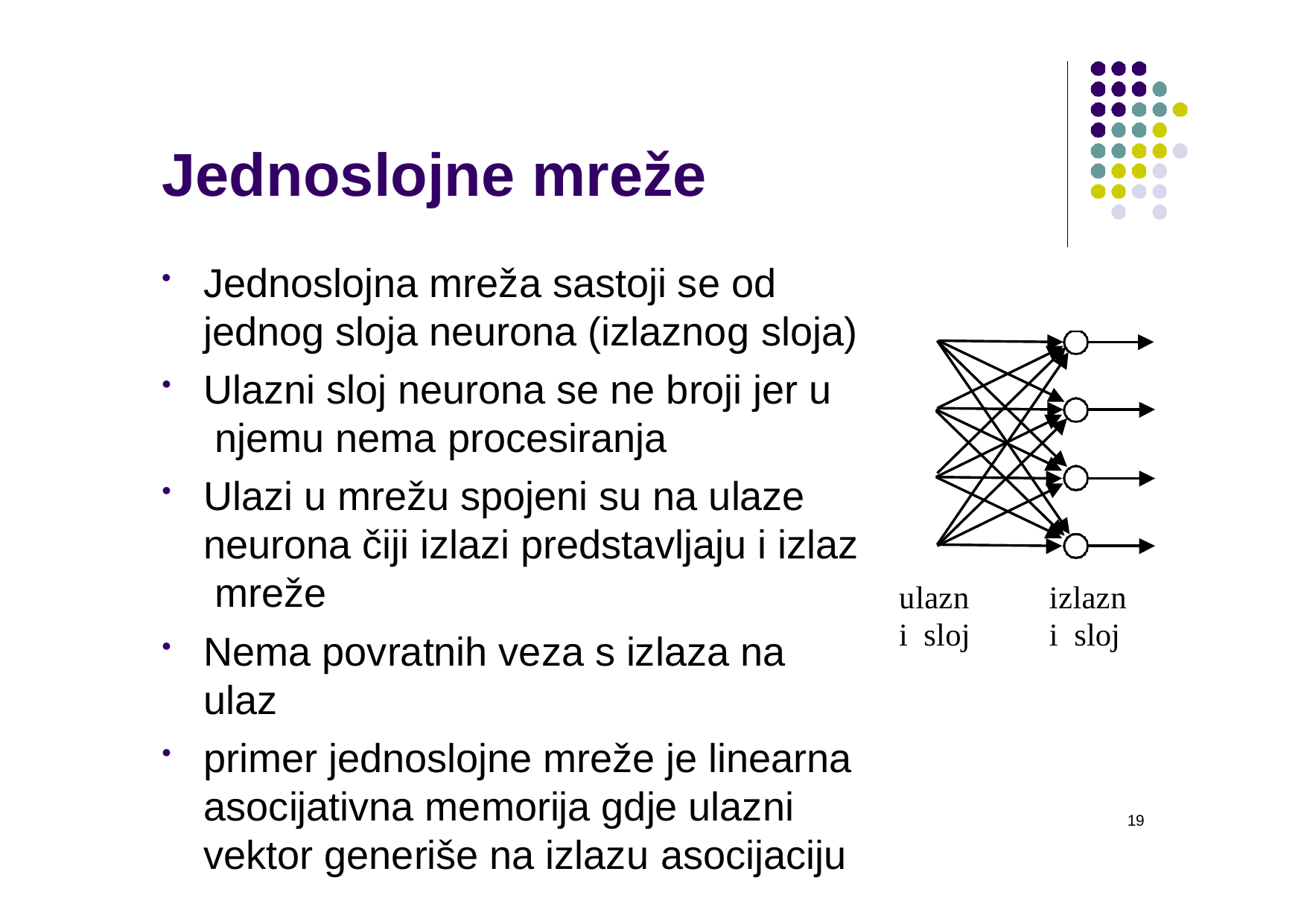

# Jednoslojne mreže

Jednoslojna mreža sastoji se od  jednog sloja neurona (izlaznog sloja)
Ulazni sloj neurona se ne broji jer u  njemu nema procesiranja
Ulazi u mrežu spojeni su na ulaze  neurona čiji izlazi predstavljaju i izlaz  mreže
Nema povratnih veza s izlaza na ulaz
primer jednoslojne mreže je linearna  asocijativna memorija gdje ulazni  vektor generiše na izlazu asocijaciju

ulazni  sloj
izlazni  sloj
19